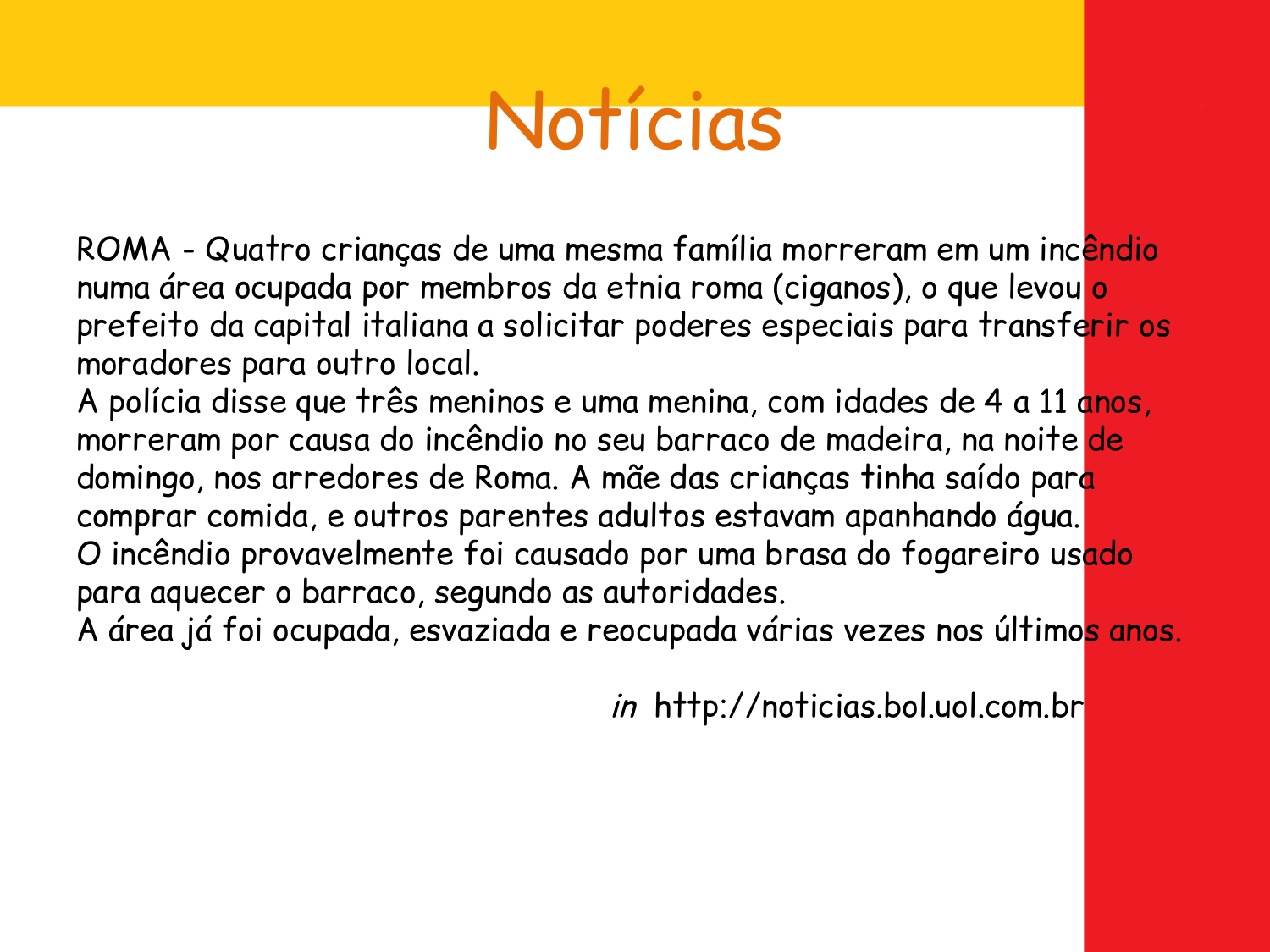

# Notícias
ROMA - Quatro crianças de uma mesma família morreram em um incêndio numa área ocupada por membros da etnia roma (ciganos), o que levou o prefeito da capital italiana a solicitar poderes especiais para transferir os moradores para outro local.
A polícia disse que três meninos e uma menina, com idades de 4 a 11 anos, morreram por causa do incêndio no seu barraco de madeira, na noite de domingo, nos arredores de Roma. A mãe das crianças tinha saído para comprar comida, e outros parentes adultos estavam apanhando água.
O incêndio provavelmente foi causado por uma brasa do fogareiro usado para aquecer o barraco, segundo as autoridades.
A área já foi ocupada, esvaziada e reocupada várias vezes nos últimos anos.

                                                        in  http://noticias.bol.uol.com.br